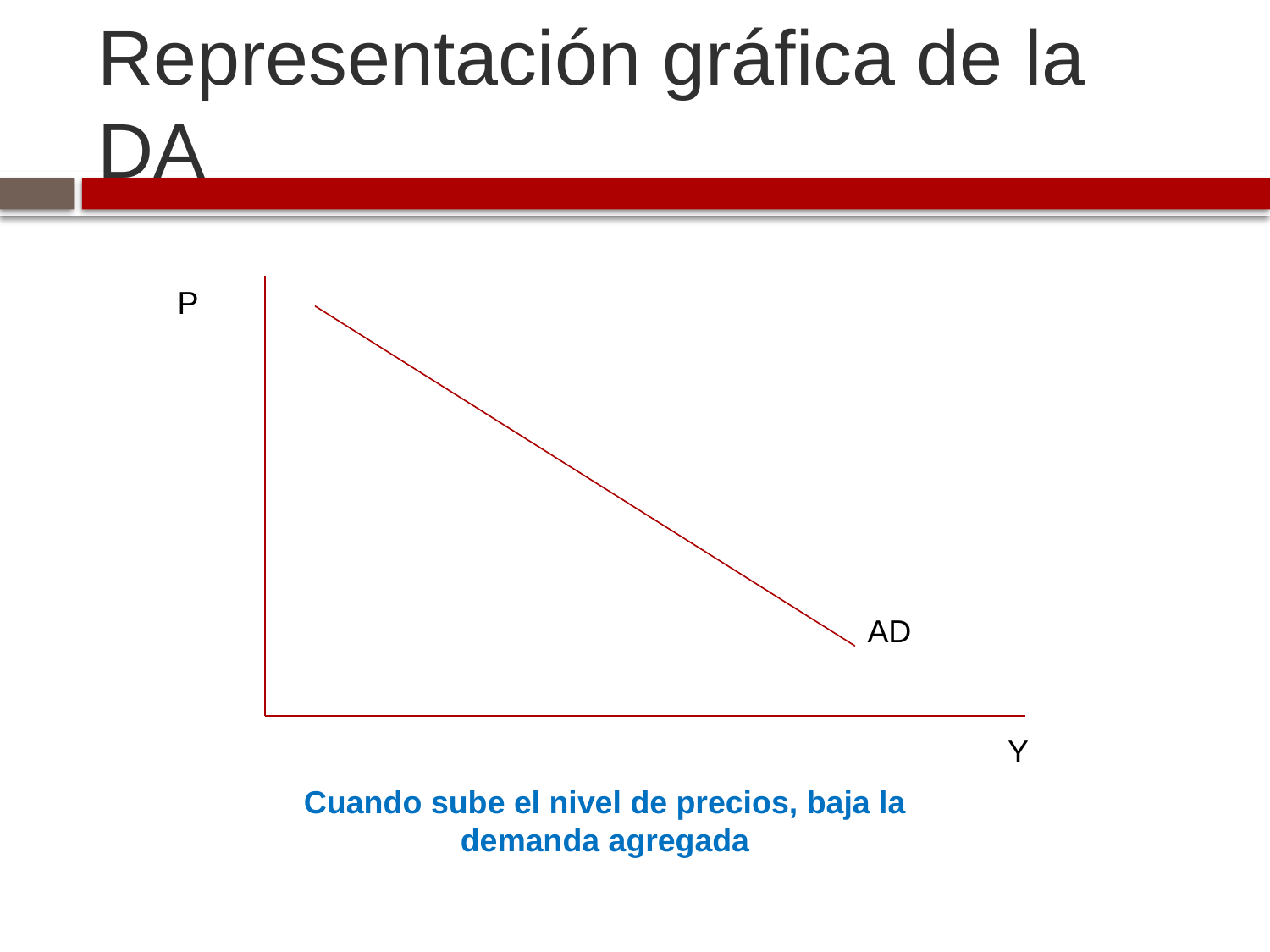

# Representación gráfica de la DA
P
AD
Y
Cuando sube el nivel de precios, baja la demanda agregada